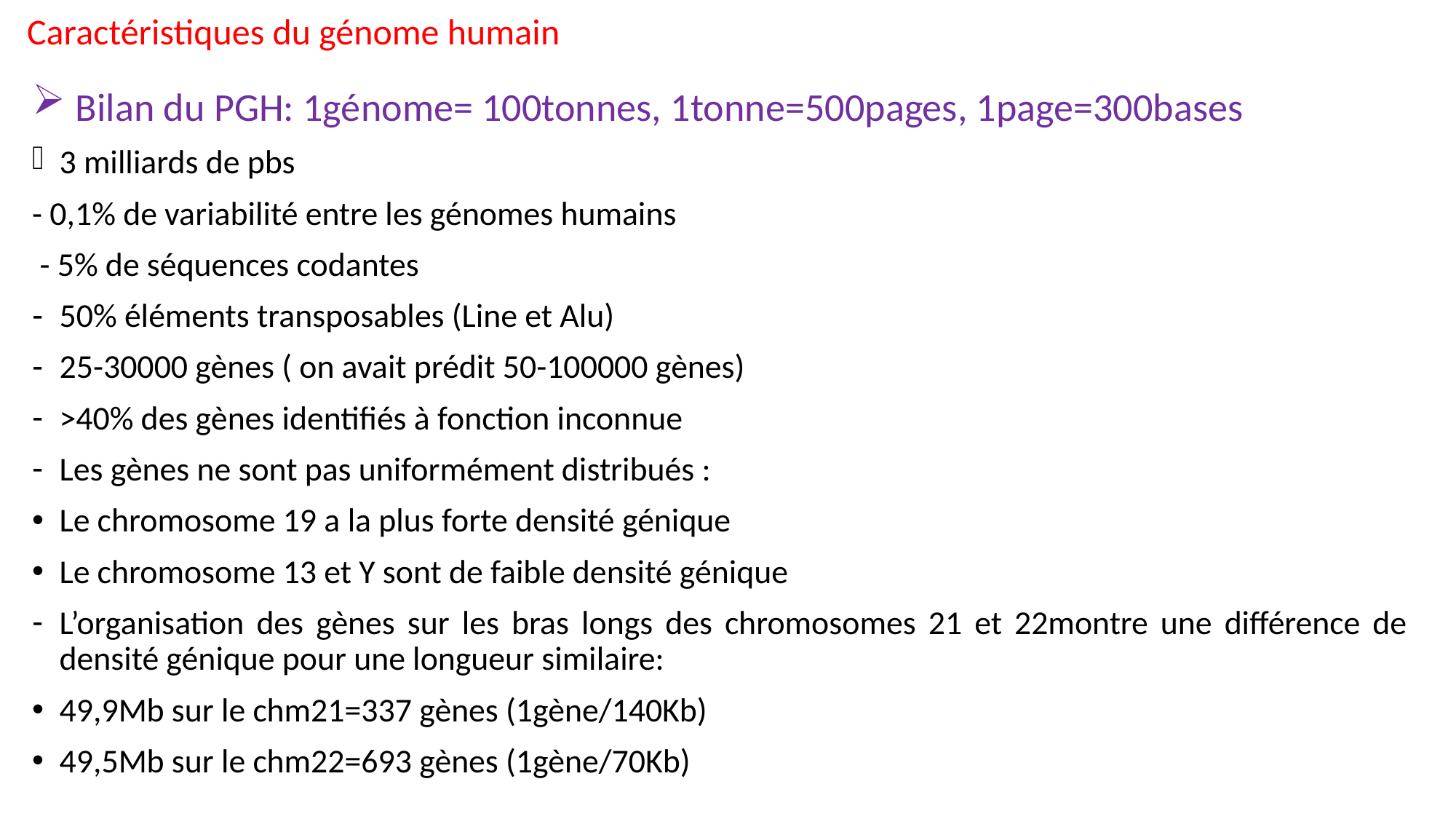

# Caractéristiques du génome humain
 Bilan du PGH: 1génome= 100tonnes, 1tonne=500pages, 1page=300bases
3 milliards de pbs
- 0,1% de variabilité entre les génomes humains
 - 5% de séquences codantes
50% éléments transposables (Line et Alu)
25-30000 gènes ( on avait prédit 50-100000 gènes)
>40% des gènes identifiés à fonction inconnue
Les gènes ne sont pas uniformément distribués :
Le chromosome 19 a la plus forte densité génique
Le chromosome 13 et Y sont de faible densité génique
L’organisation des gènes sur les bras longs des chromosomes 21 et 22montre une différence de densité génique pour une longueur similaire:
49,9Mb sur le chm21=337 gènes (1gène/140Kb)
49,5Mb sur le chm22=693 gènes (1gène/70Kb)